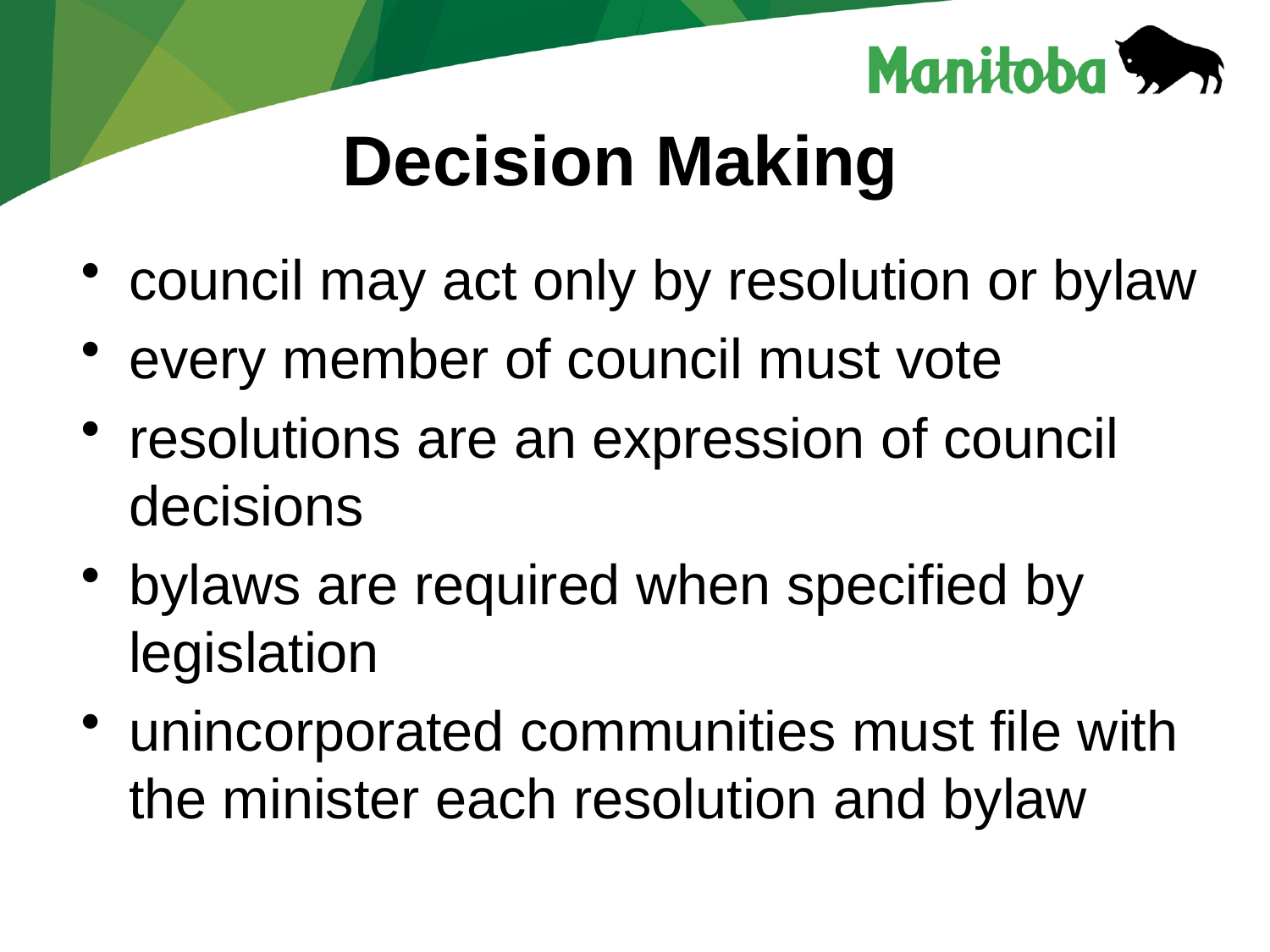

# Decision Making
council may act only by resolution or bylaw
every member of council must vote
resolutions are an expression of council decisions
bylaws are required when specified by legislation
unincorporated communities must file with the minister each resolution and bylaw